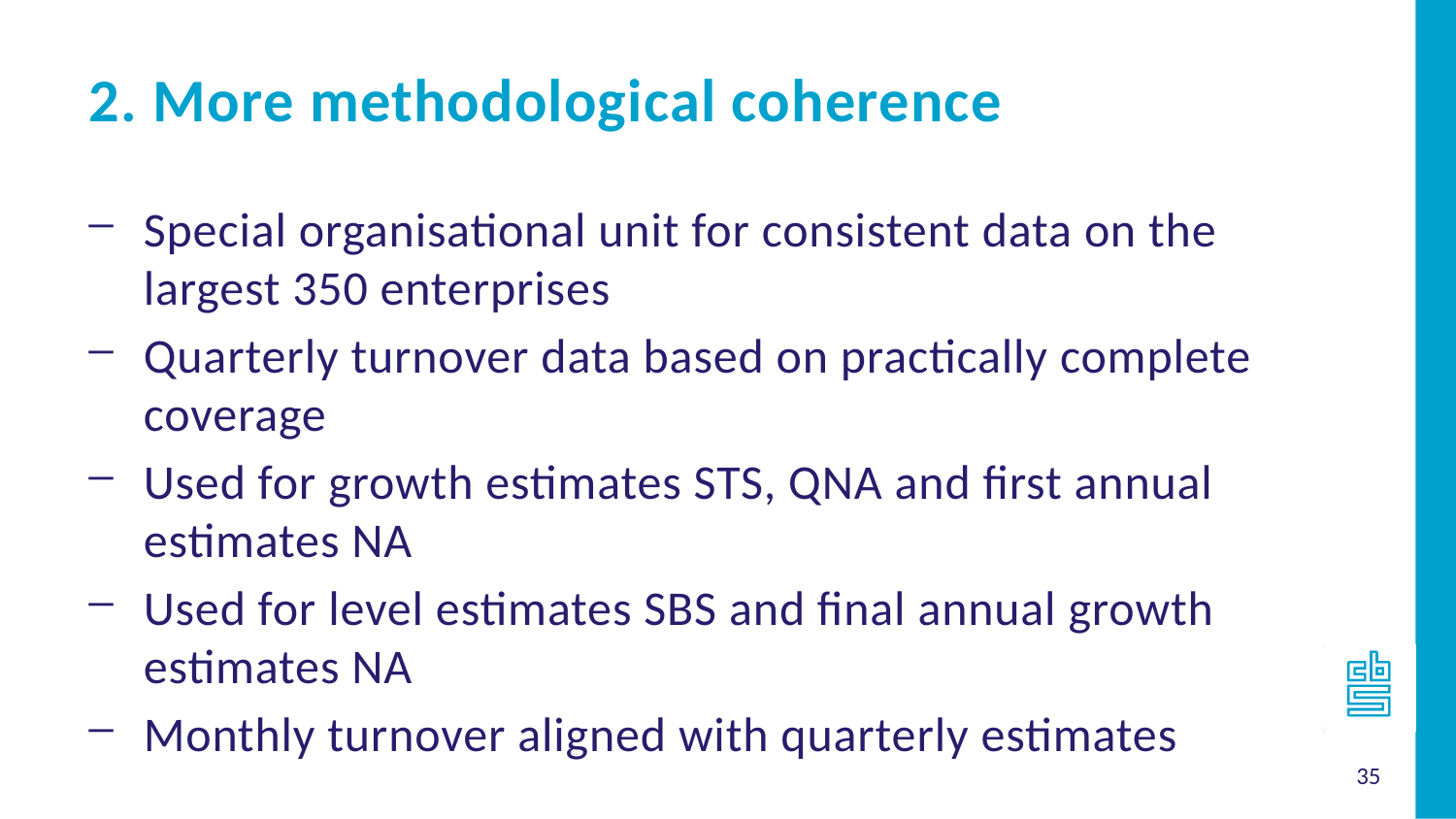

2. More methodological coherence
Special organisational unit for consistent data on the largest 350 enterprises
Quarterly turnover data based on practically complete coverage
Used for growth estimates STS, QNA and first annual estimates NA
Used for level estimates SBS and final annual growth estimates NA
Monthly turnover aligned with quarterly estimates

35